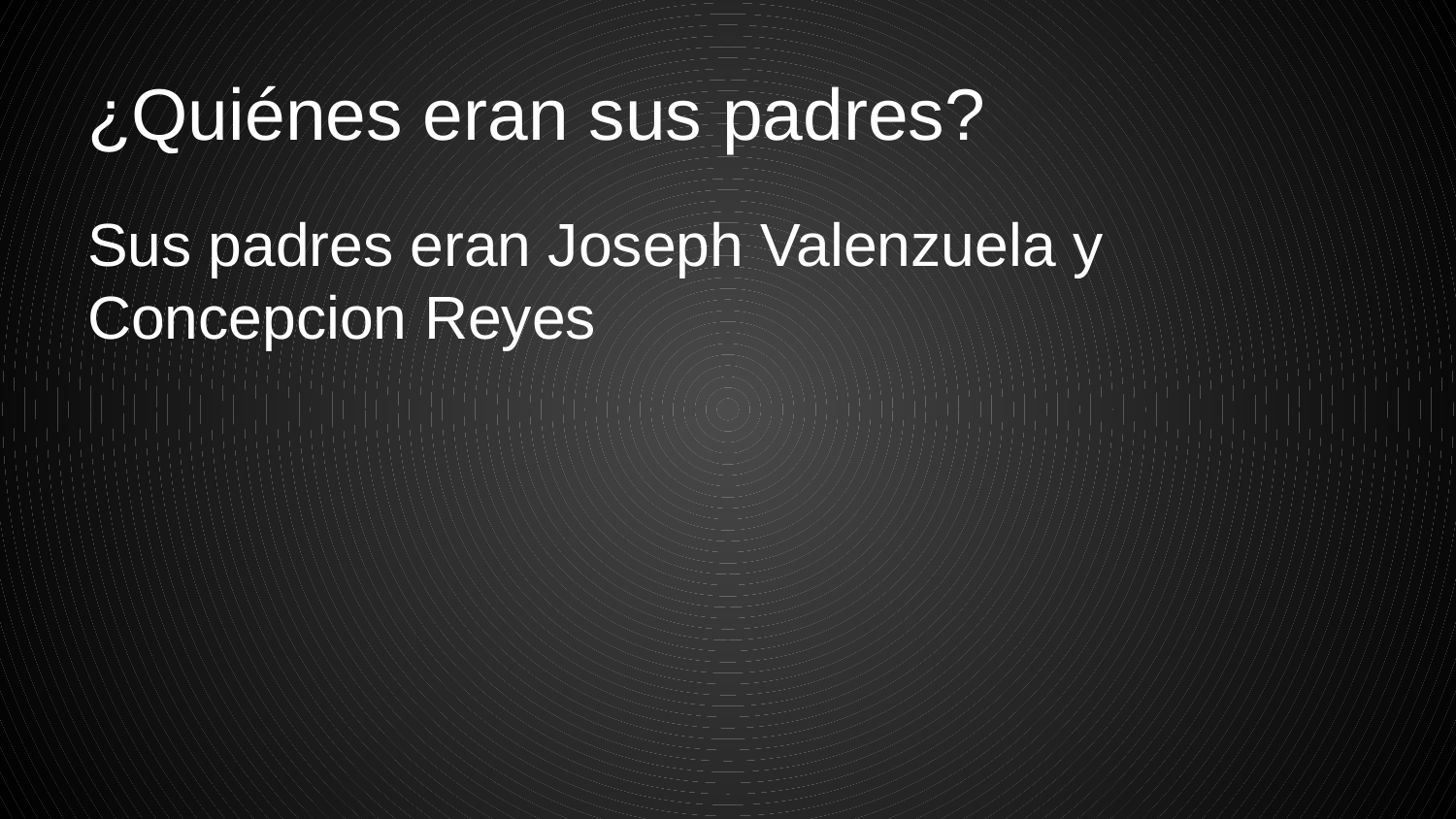

# ¿Quiénes eran sus padres?
Sus padres eran Joseph Valenzuela y Concepcion Reyes